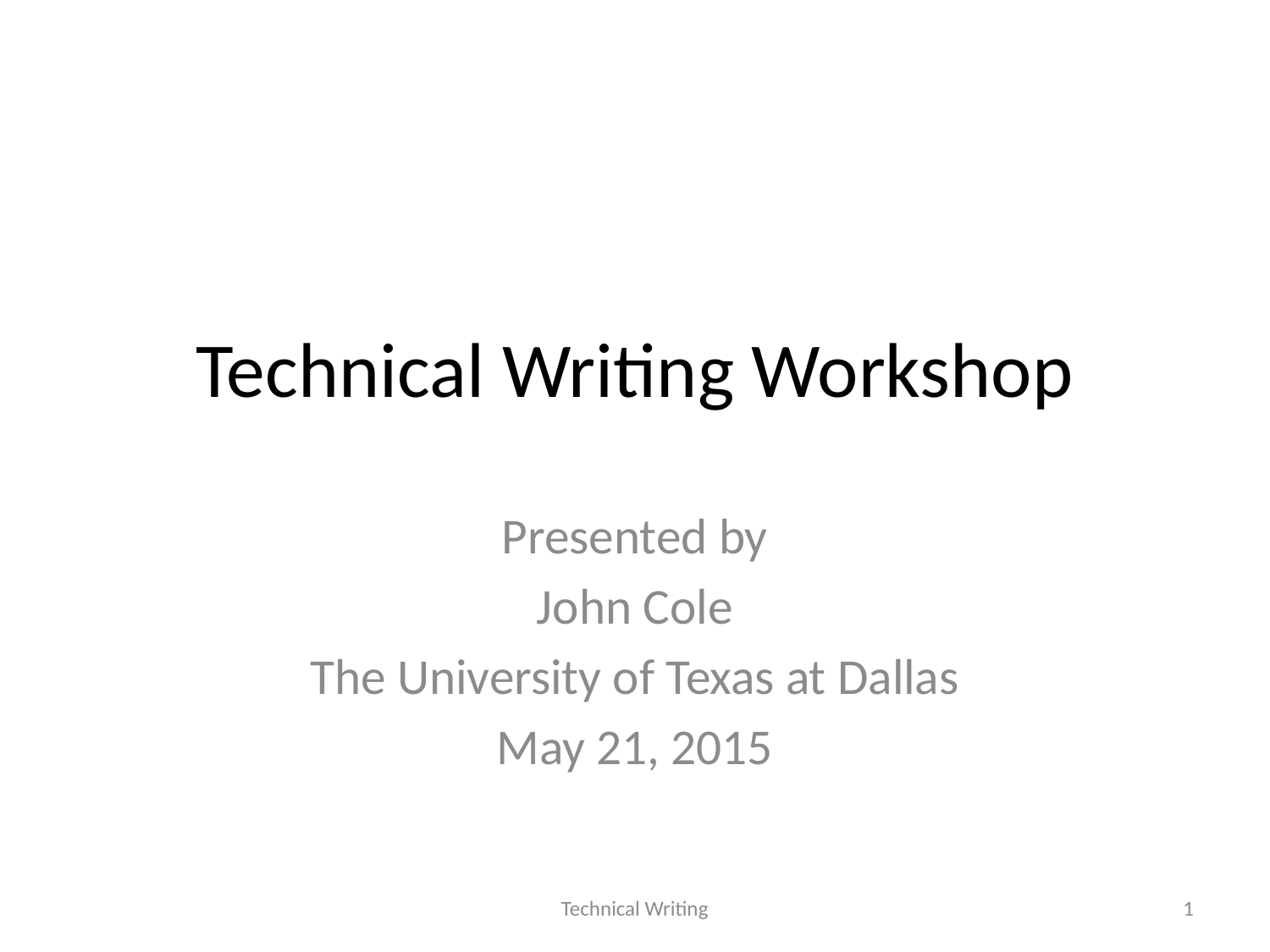

# Technical Writing Workshop
Presented by
John Cole
The University of Texas at Dallas
May 21, 2015

Technical Writing
1